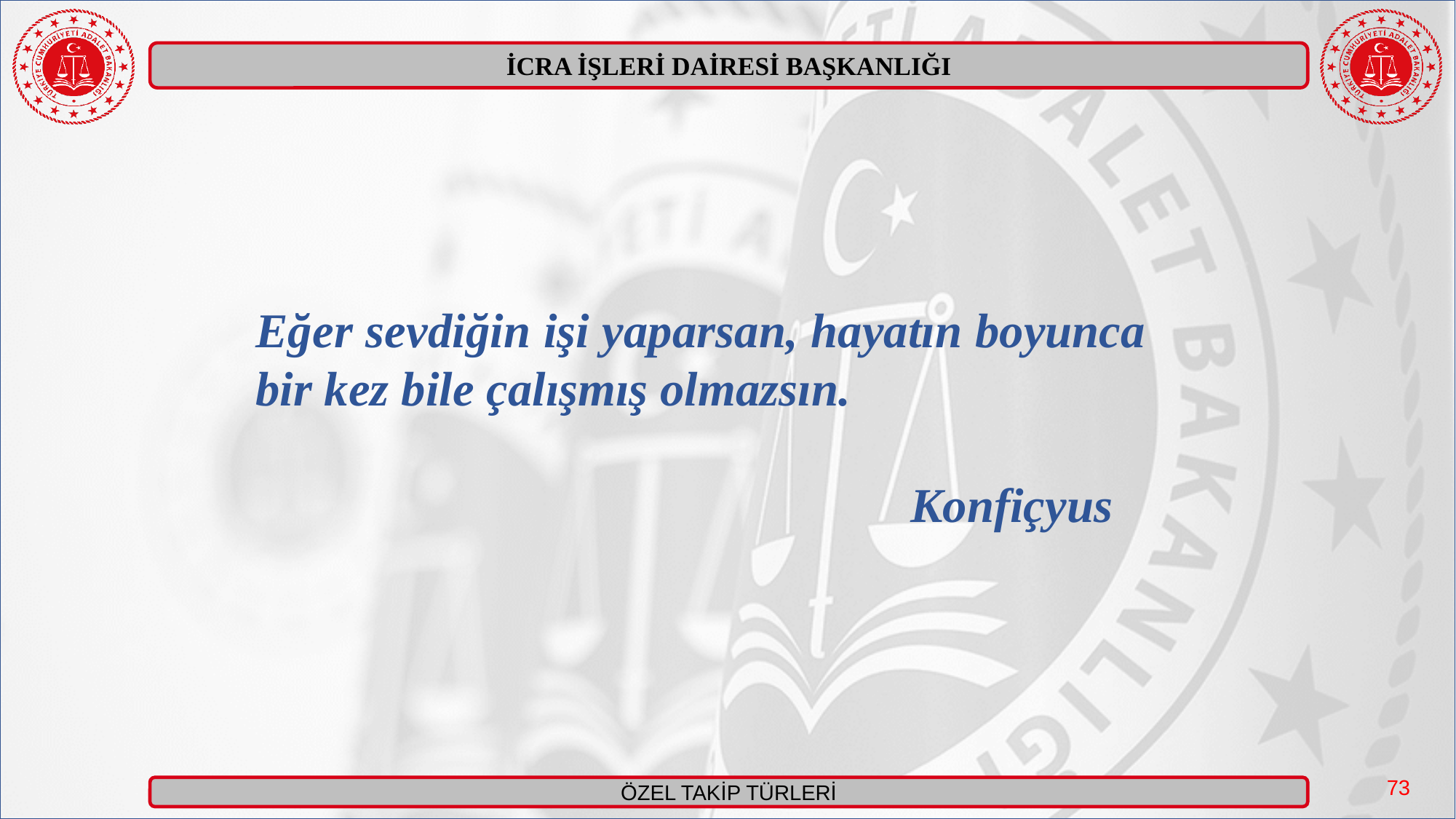

Eğer sevdiğin işi yaparsan, hayatın boyunca bir kez bile çalışmış olmazsın.

						Konfiçyus
73